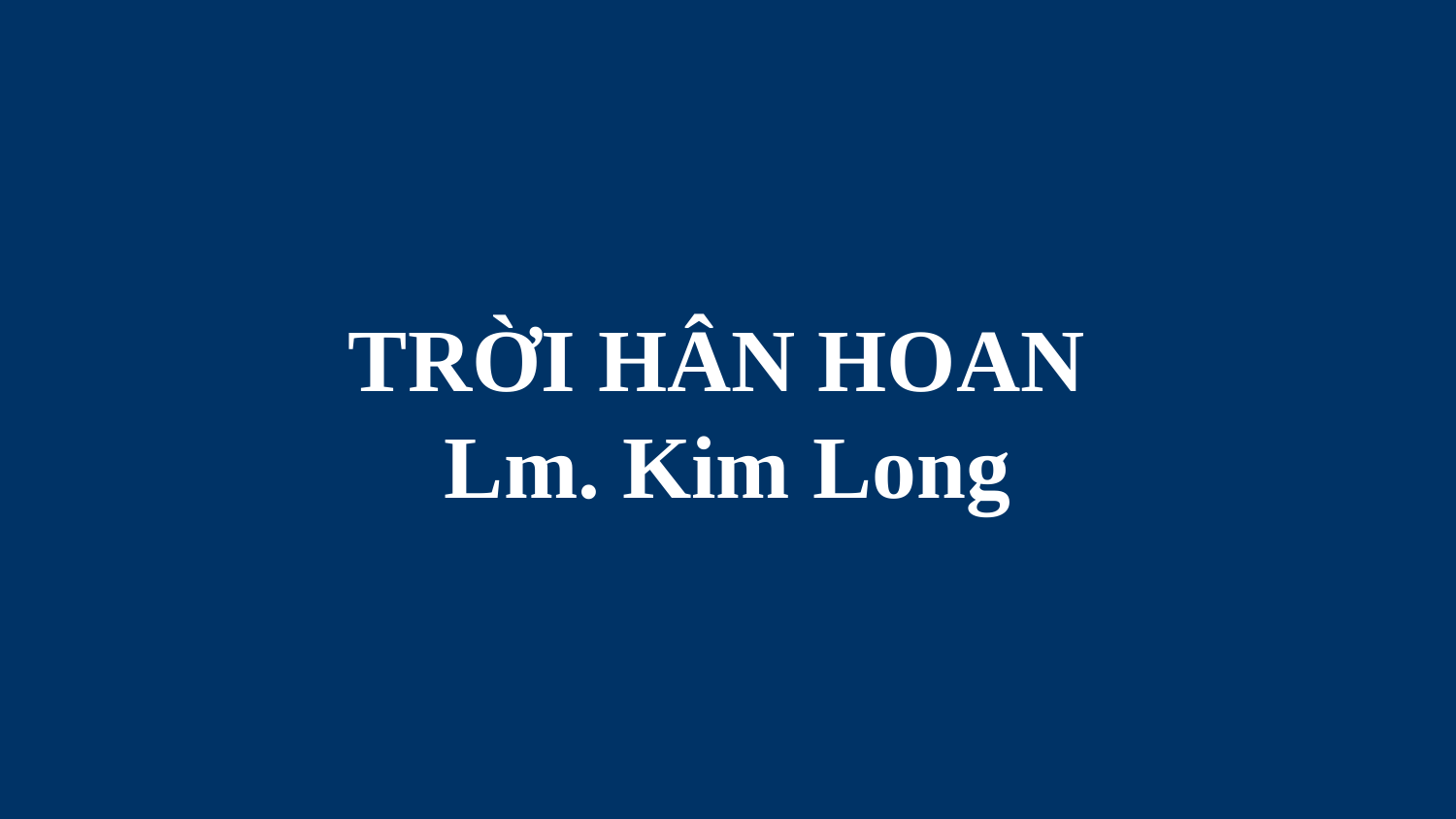

# TRỜI HÂN HOAN Lm. Kim Long